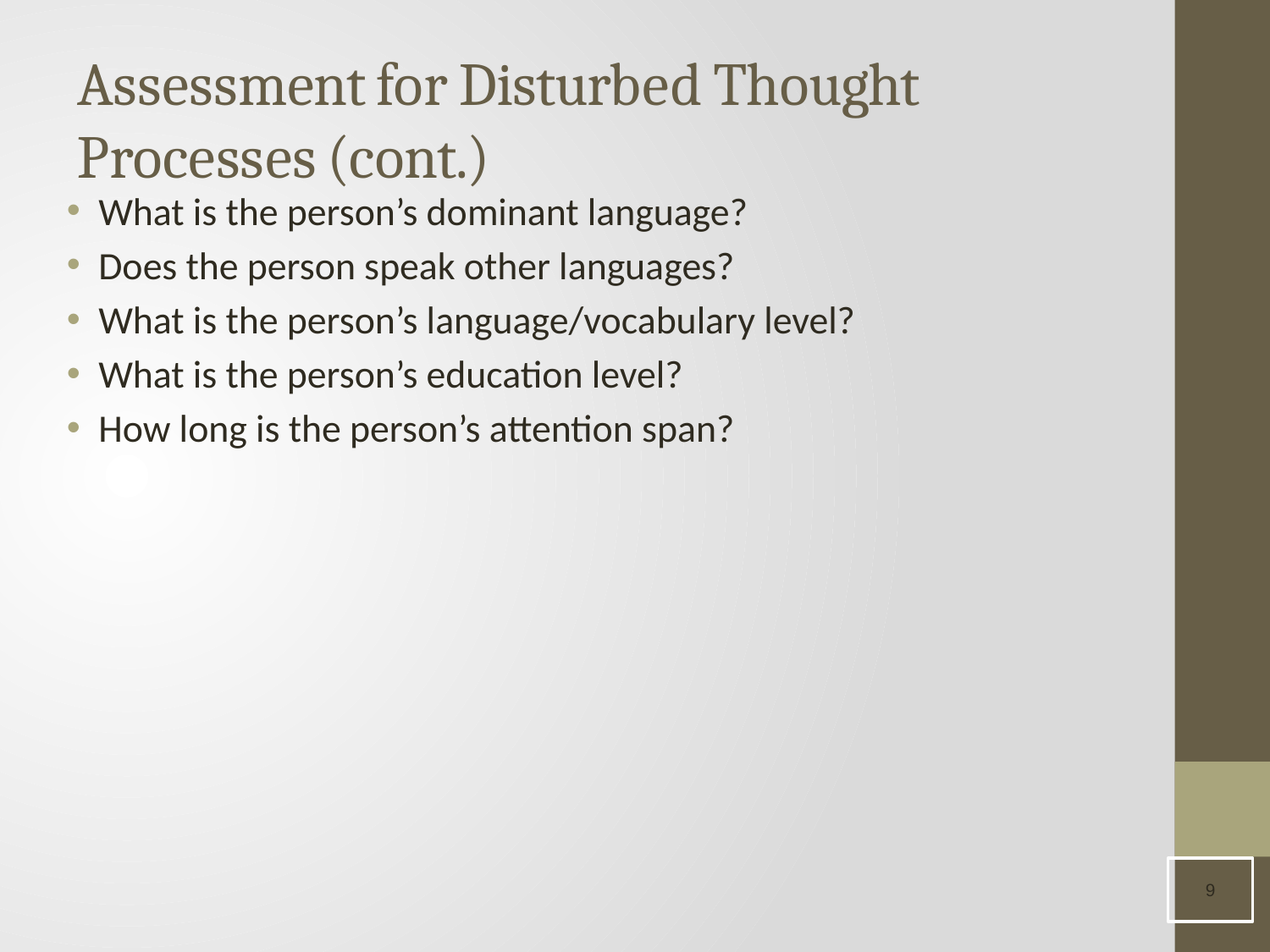

# Assessment for Disturbed Thought Processes (cont.)
What is the person’s dominant language?
Does the person speak other languages?
What is the person’s language/vocabulary level?
What is the person’s education level?
How long is the person’s attention span?
9